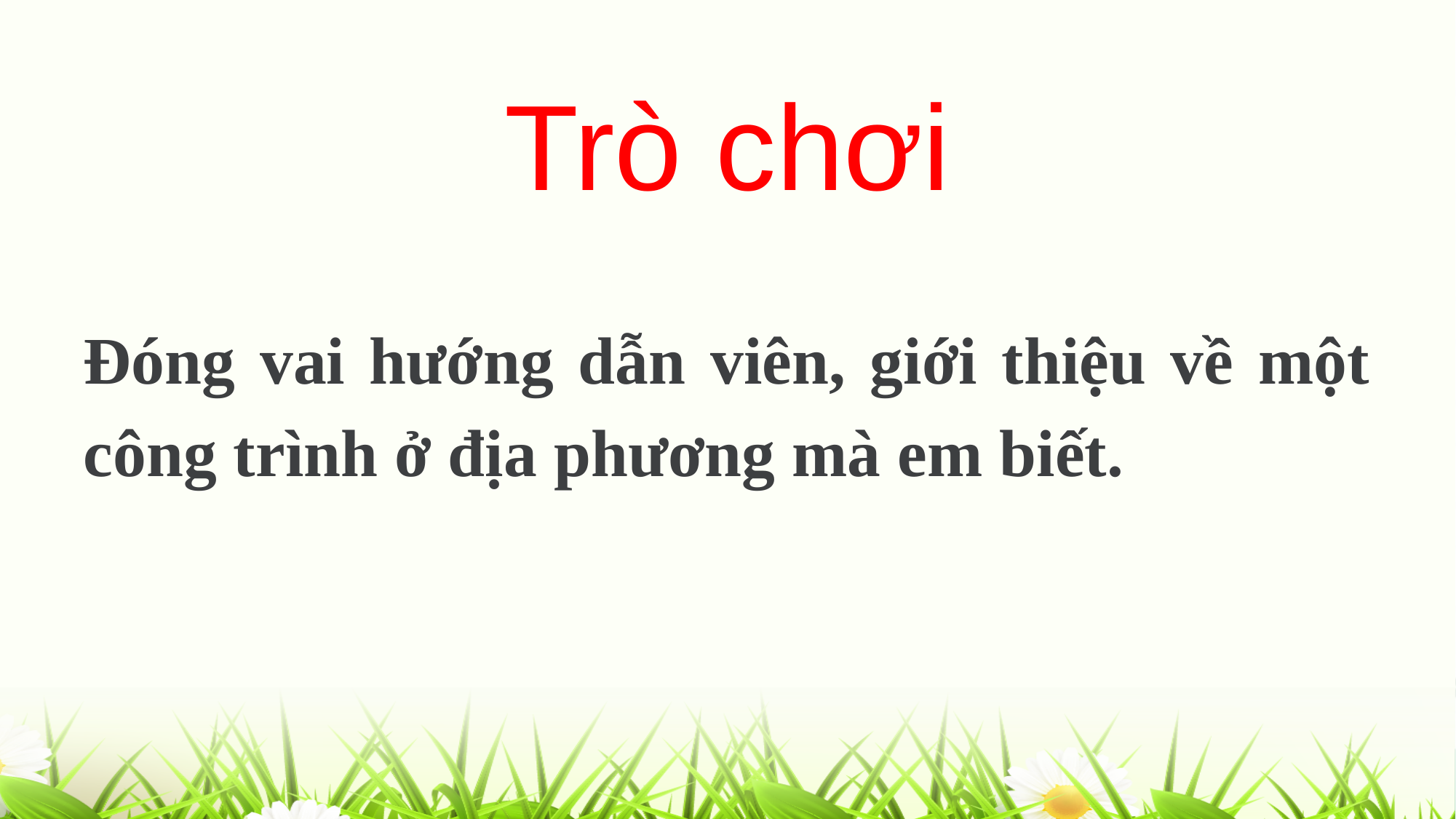

Trò chơi
Đóng vai hướng dẫn viên, giới thiệu về một công trình ở địa phương mà em biết.